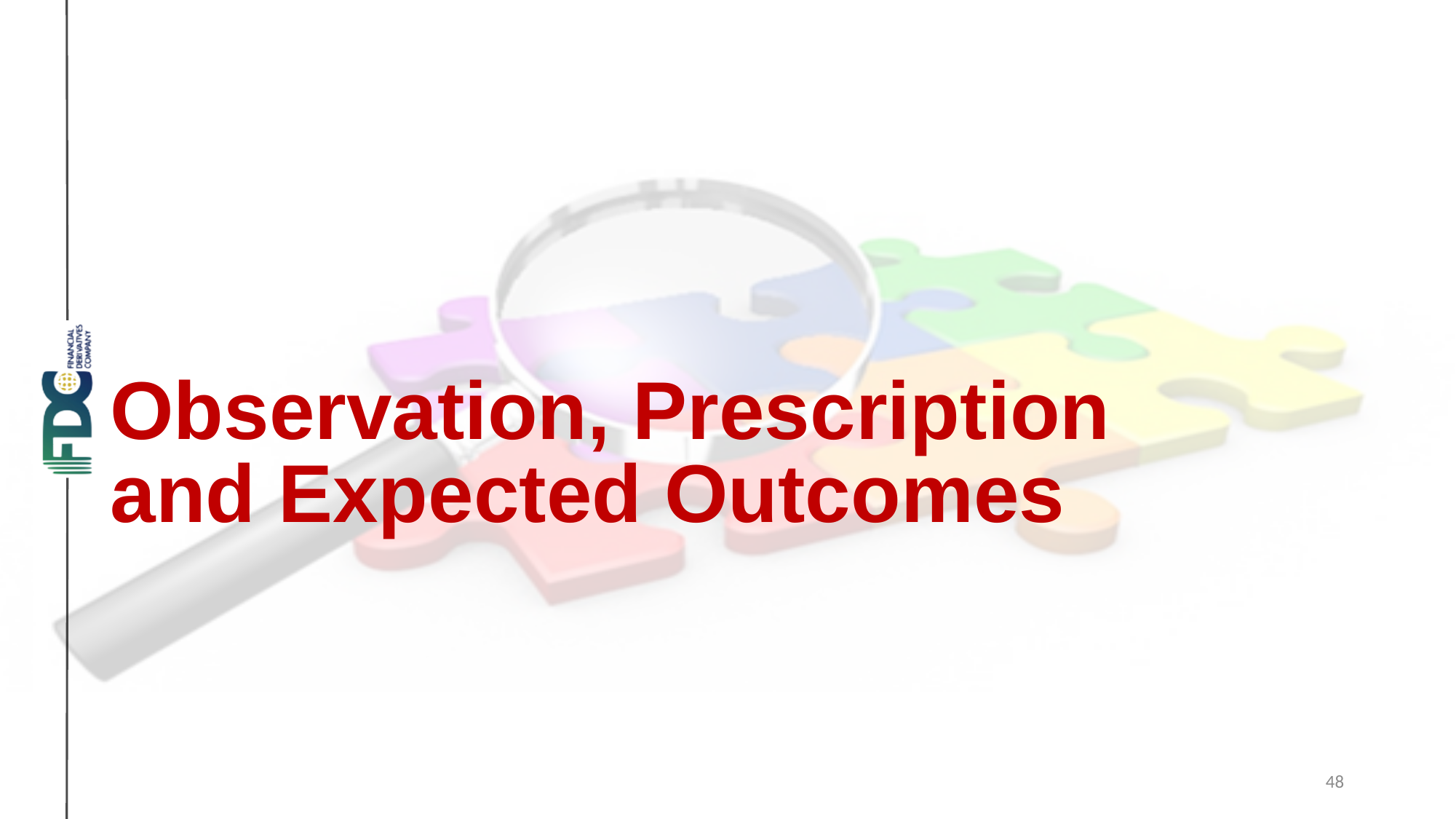

# Observation, Prescription and Expected Outcomes
48